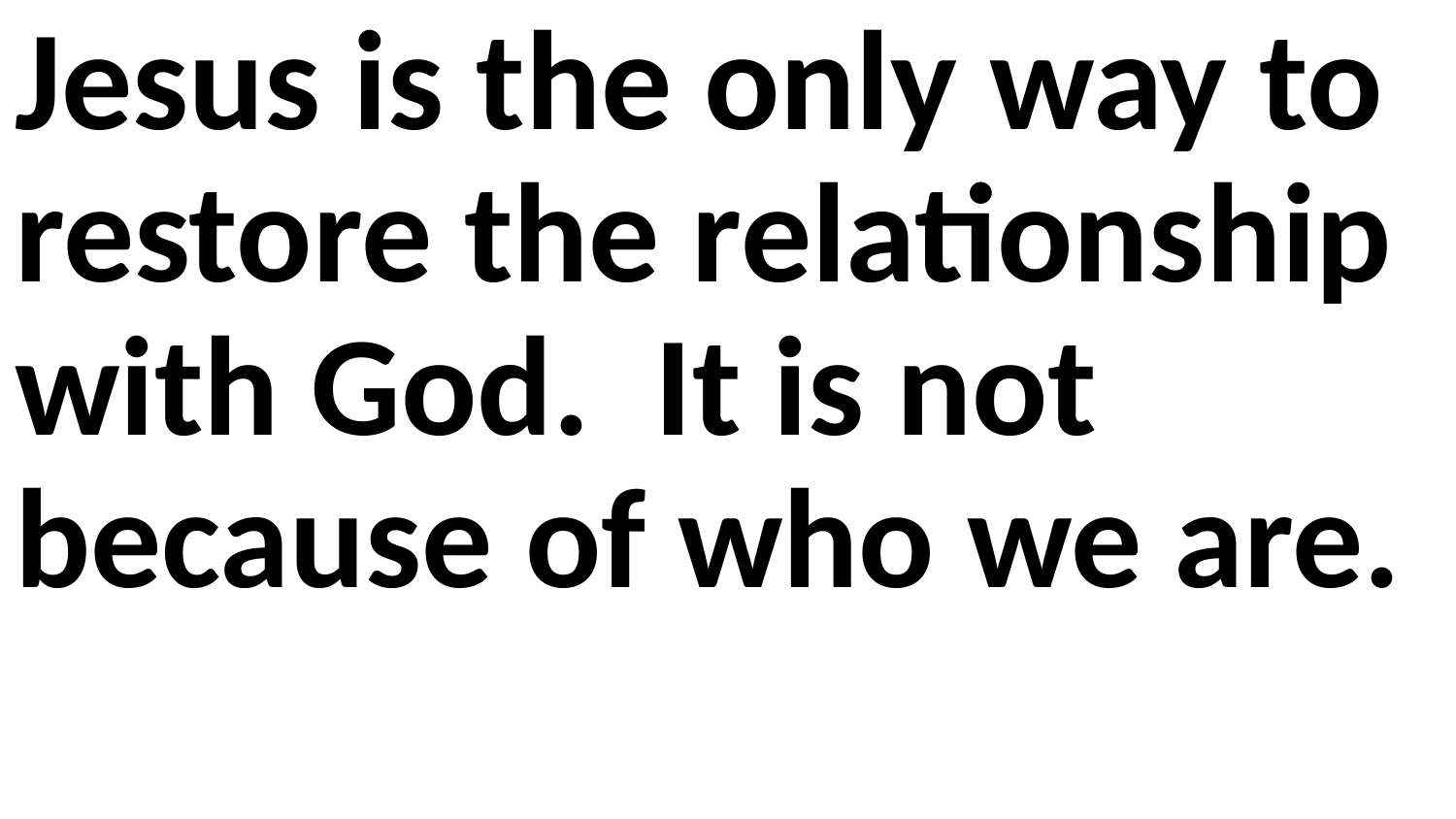

Jesus is the only way to restore the relationship with God.  It is not because of who we are.